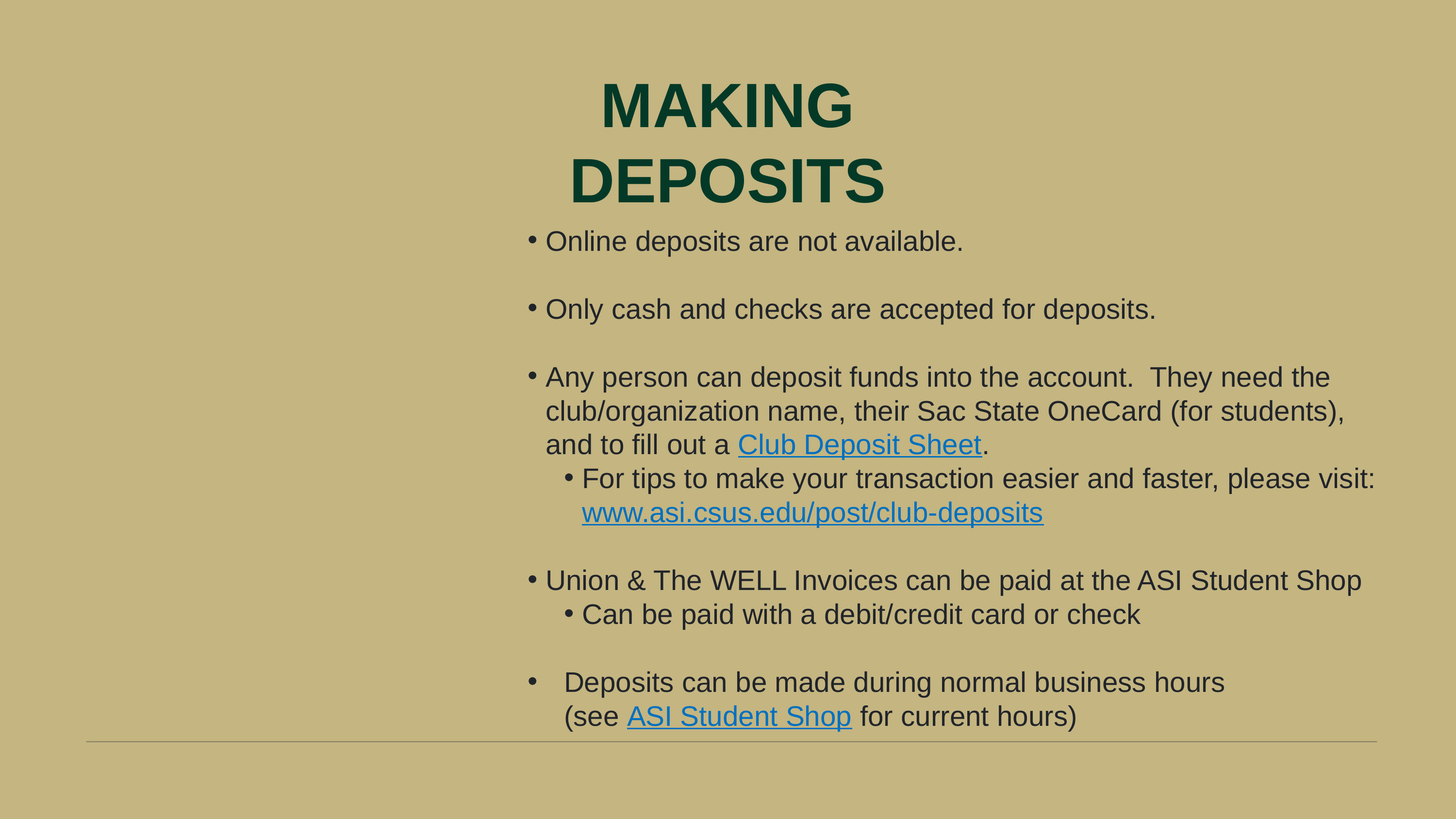

MAKING DEPOSITS
Online deposits are not available.

Only cash and checks are accepted for deposits.

Any person can deposit funds into the account.  They need the club/organization name, their Sac State OneCard (for students), and to fill out a Club Deposit Sheet.
For tips to make your transaction easier and faster, please visit: www.asi.csus.edu/post/club-deposits

Union & The WELL Invoices can be paid at the ASI Student Shop
Can be paid with a debit/credit card or check

Deposits can be made during normal business hours
(see ASI Student Shop for current hours)